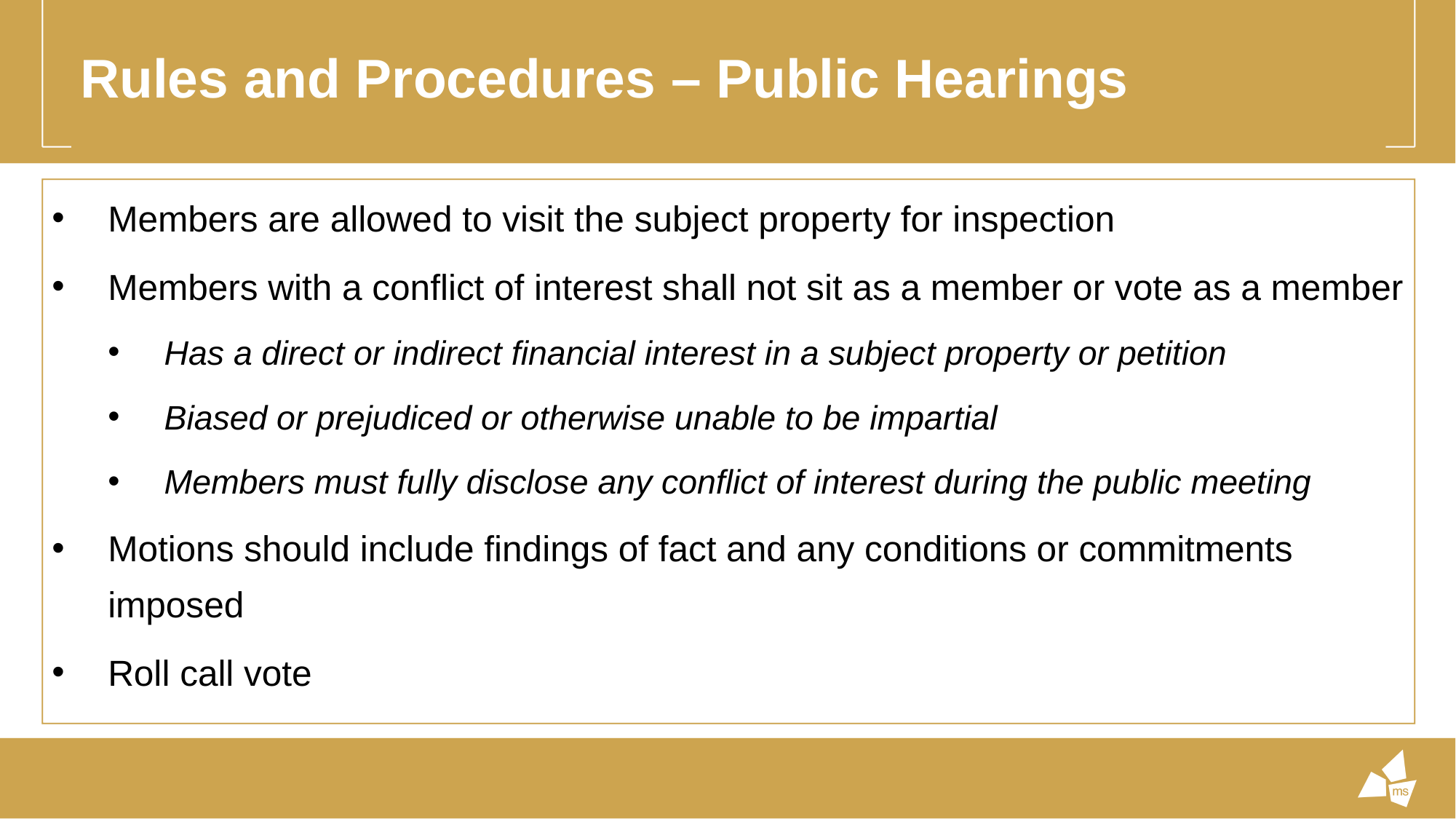

# Rules and Procedures – Public Hearings
Members are allowed to visit the subject property for inspection
Members with a conflict of interest shall not sit as a member or vote as a member
Has a direct or indirect financial interest in a subject property or petition
Biased or prejudiced or otherwise unable to be impartial
Members must fully disclose any conflict of interest during the public meeting
Motions should include findings of fact and any conditions or commitments imposed
Roll call vote